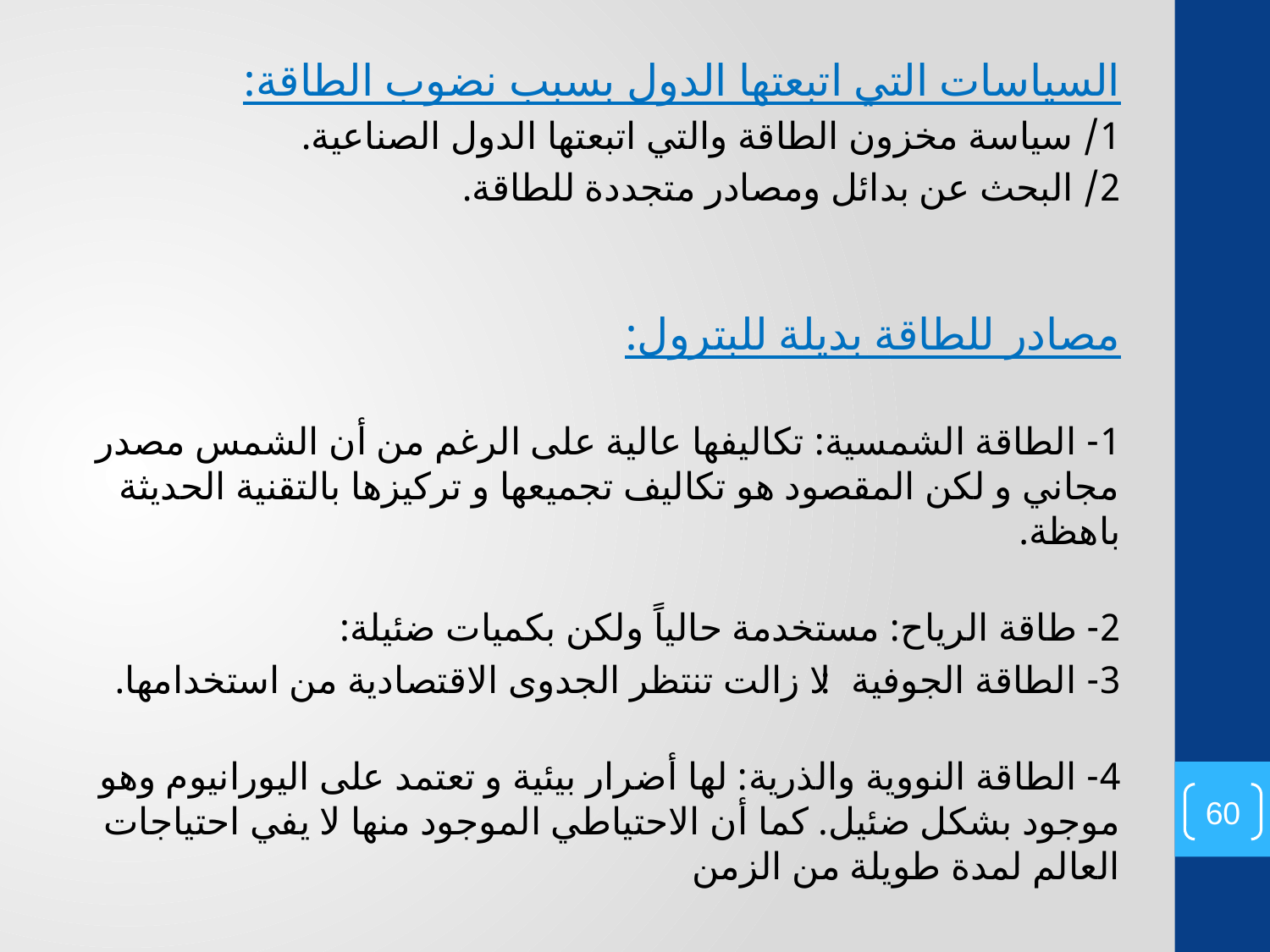

السياسات التي اتبعتها الدول بسبب نضوب الطاقة:
1/ سياسة مخزون الطاقة والتي اتبعتها الدول الصناعية.
2/ البحث عن بدائل ومصادر متجددة للطاقة.
مصادر للطاقة بديلة للبترول:
1- الطاقة الشمسية: تكاليفها عالية على الرغم من أن الشمس مصدر مجاني و لكن المقصود هو تكاليف تجميعها و تركيزها بالتقنية الحديثة باهظة.
2- طاقة الرياح: مستخدمة حالياً ولكن بكميات ضئيلة:
3- الطاقة الجوفية: لا زالت تنتظر الجدوى الاقتصادية من استخدامها.
4- الطاقة النووية والذرية: لها أضرار بيئية و تعتمد على اليورانيوم وهو موجود بشكل ضئيل. كما أن الاحتياطي الموجود منها لا يفي احتياجات العالم لمدة طويلة من الزمن

60